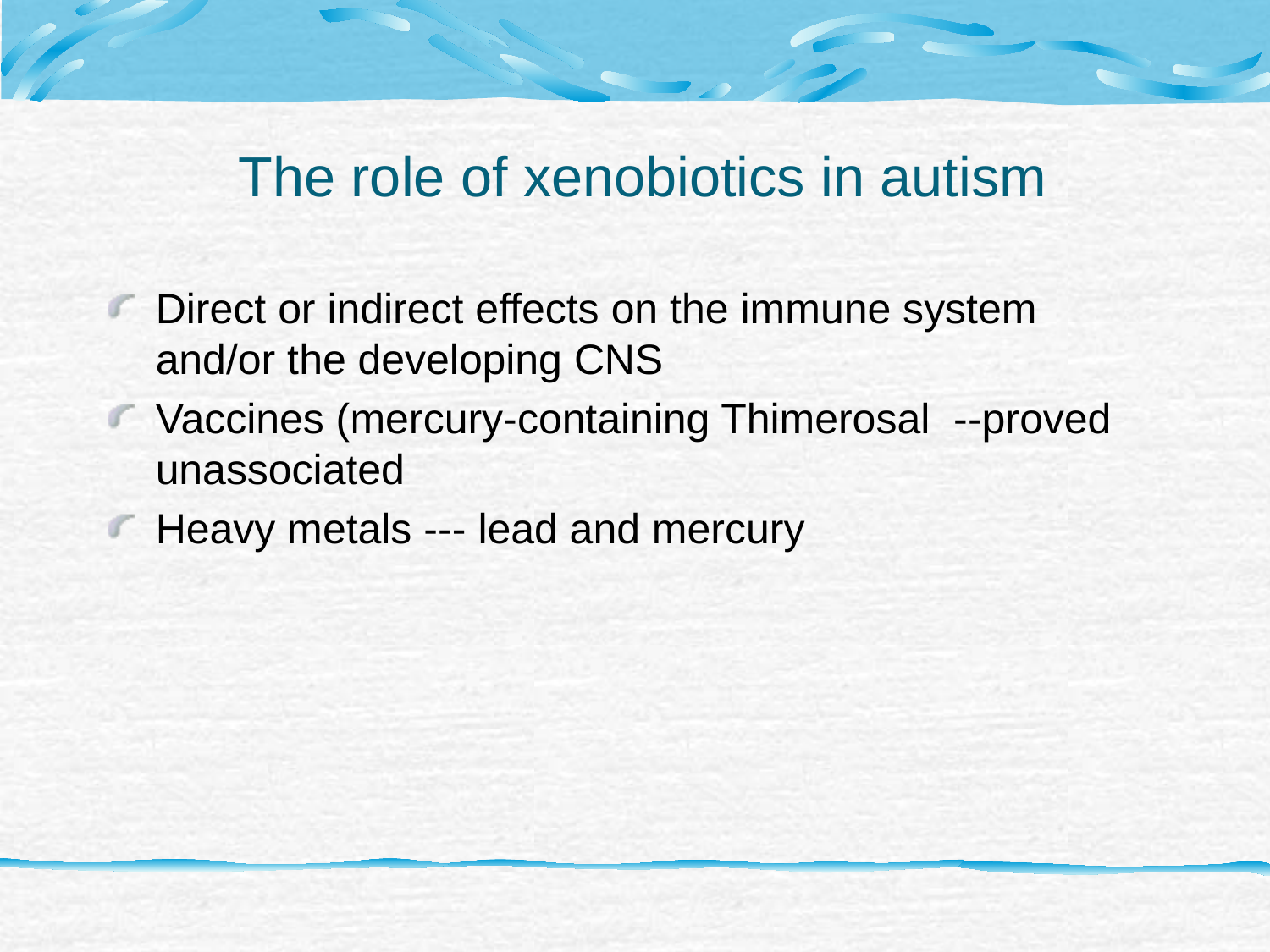

# The role of xenobiotics in autism
Direct or indirect effects on the immune system and/or the developing CNS
Vaccines (mercury-containing Thimerosal  --proved unassociated
Heavy metals --- lead and mercury